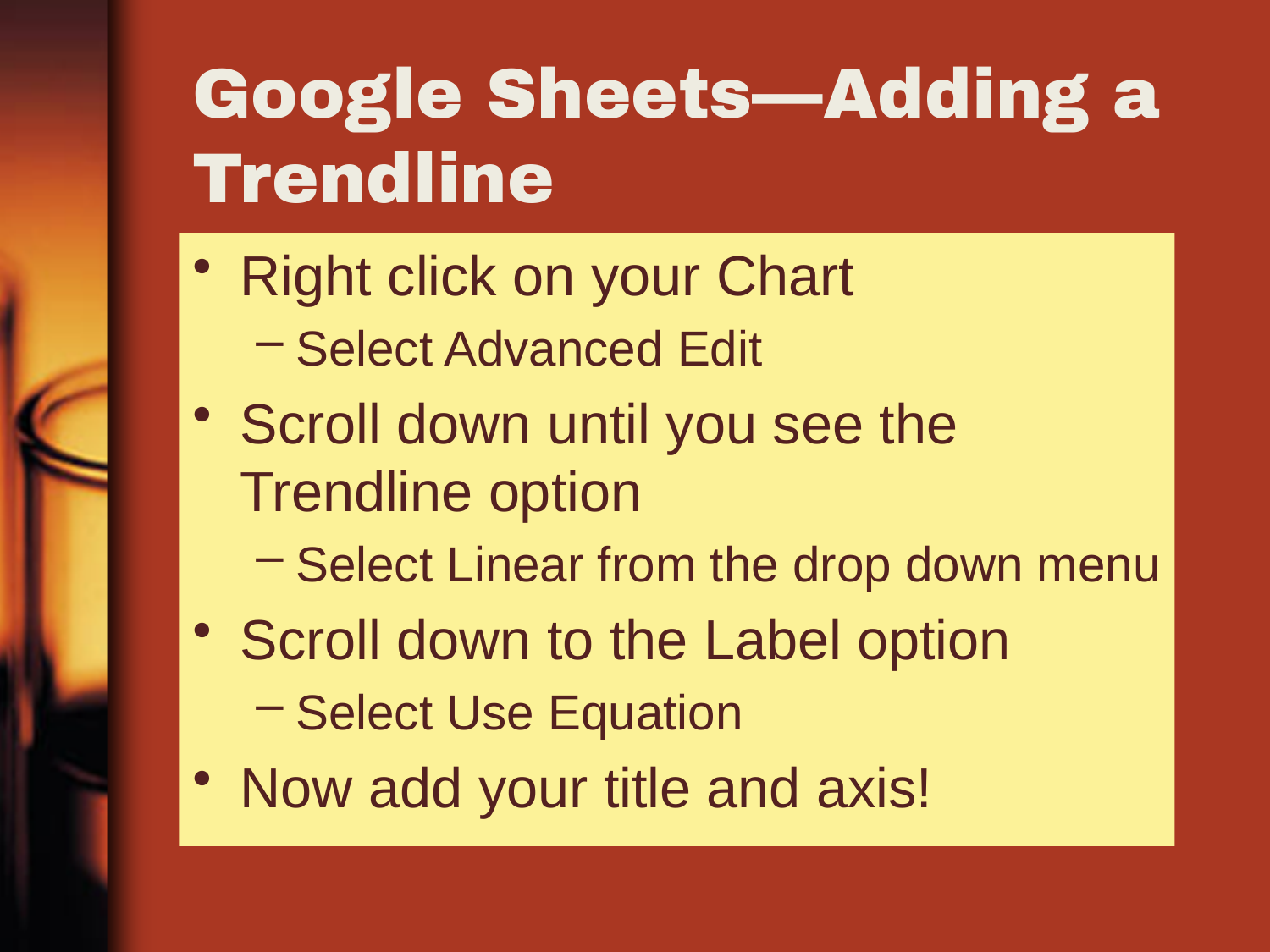

# Google Sheets—Adding a Trendline
Right click on your Chart
Select Advanced Edit
Scroll down until you see the Trendline option
Select Linear from the drop down menu
Scroll down to the Label option
Select Use Equation
Now add your title and axis!